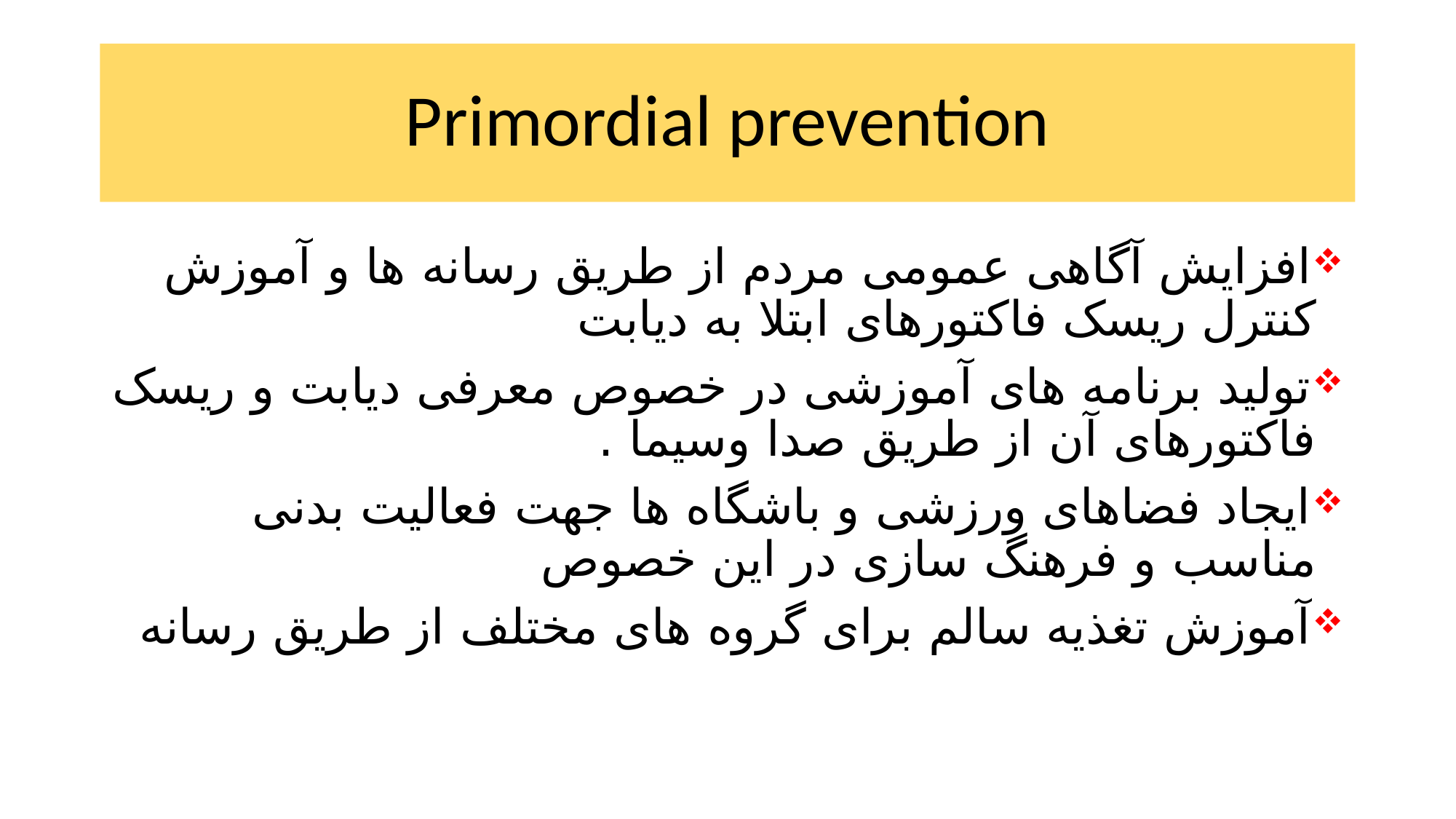

# Primordial prevention
افزایش آگاهی عمومی مردم از طریق رسانه ها و آموزش کنترل ریسک فاکتورهای ابتلا به دیابت
تولید برنامه های آموزشی در خصوص معرفی دیابت و ریسک فاکتورهای آن از طریق صدا وسیما .
ایجاد فضاهای ورزشی و باشگاه ها جهت فعالیت بدنی مناسب و فرهنگ سازی در این خصوص
آموزش تغذیه سالم برای گروه های مختلف از طریق رسانه